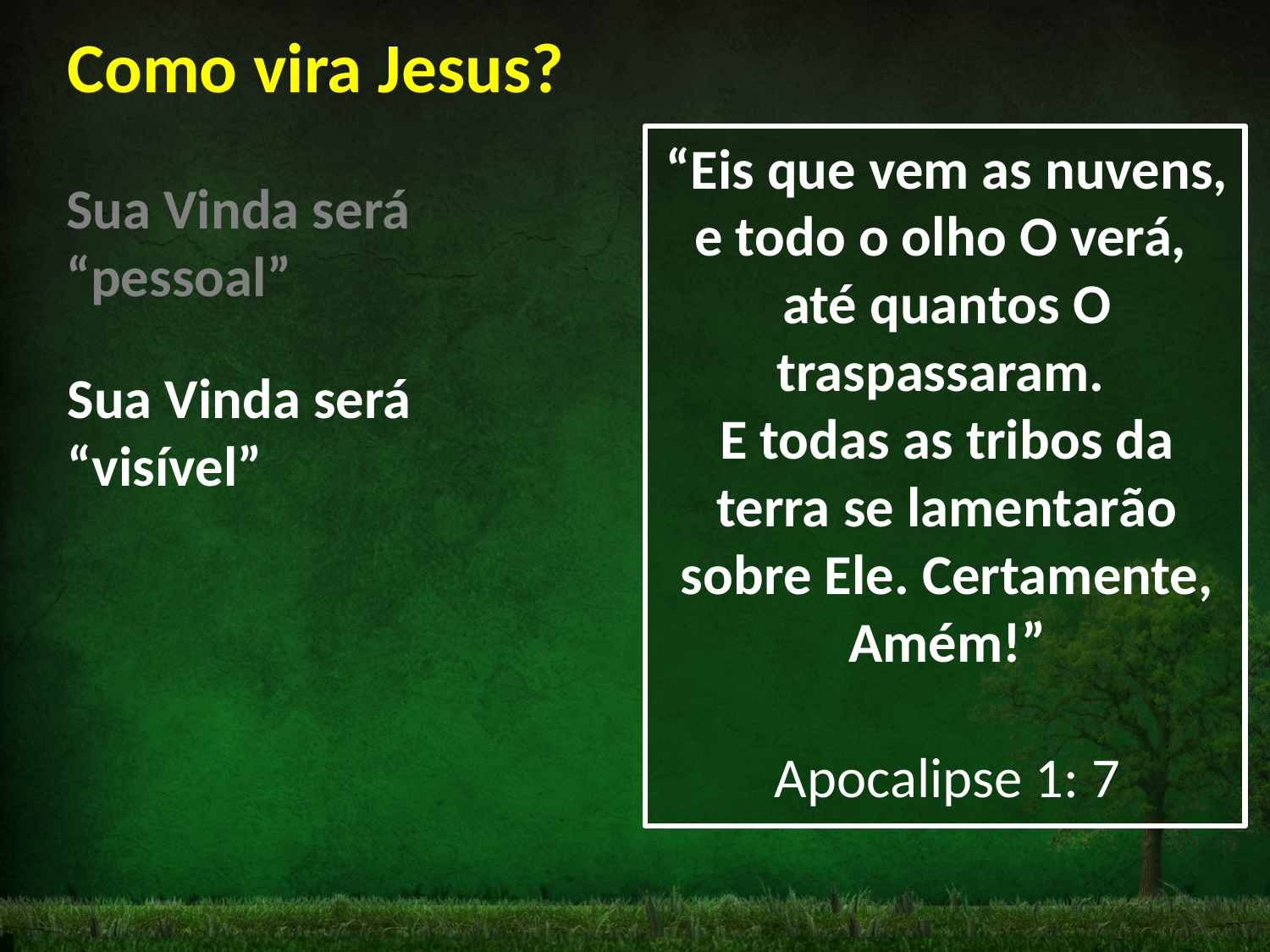

Como vira Jesus?

“Eis que vem as nuvens,
e todo o olho O verá,
até quantos O traspassaram.
E todas as tribos da terra se lamentarão sobre Ele. Certamente, Amém!”
Apocalipse 1: 7
Sua Vinda será “pessoal”
Sua Vinda será “visível”